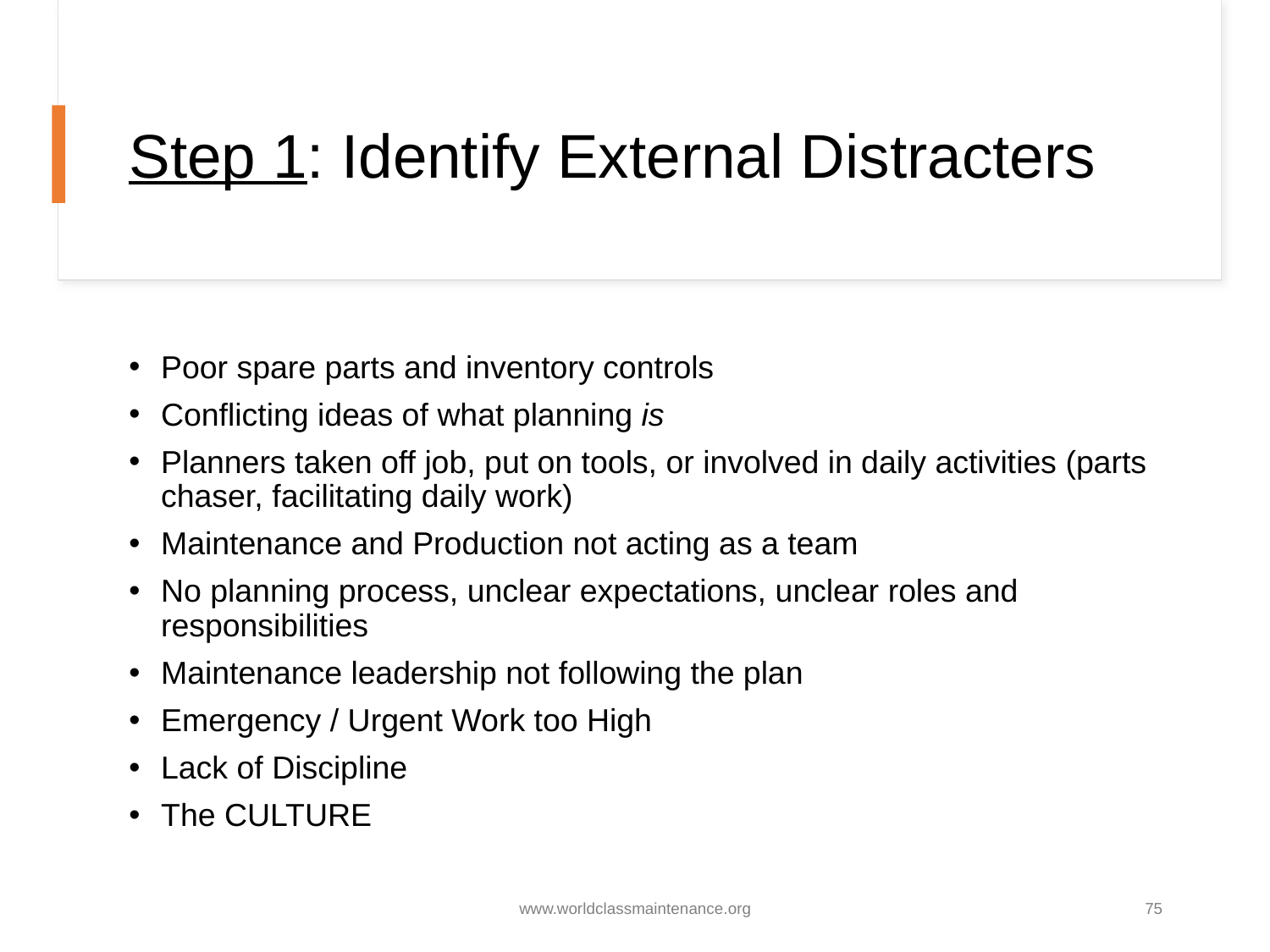

# Step 1: Identify External Distracters

Poor spare parts and inventory controls
Conflicting ideas of what planning is
Planners taken off job, put on tools, or involved in daily activities (parts chaser, facilitating daily work)
Maintenance and Production not acting as a team
No planning process, unclear expectations, unclear roles and responsibilities
Maintenance leadership not following the plan
Emergency / Urgent Work too High
Lack of Discipline
The CULTURE

www.worldclassmaintenance.org
75